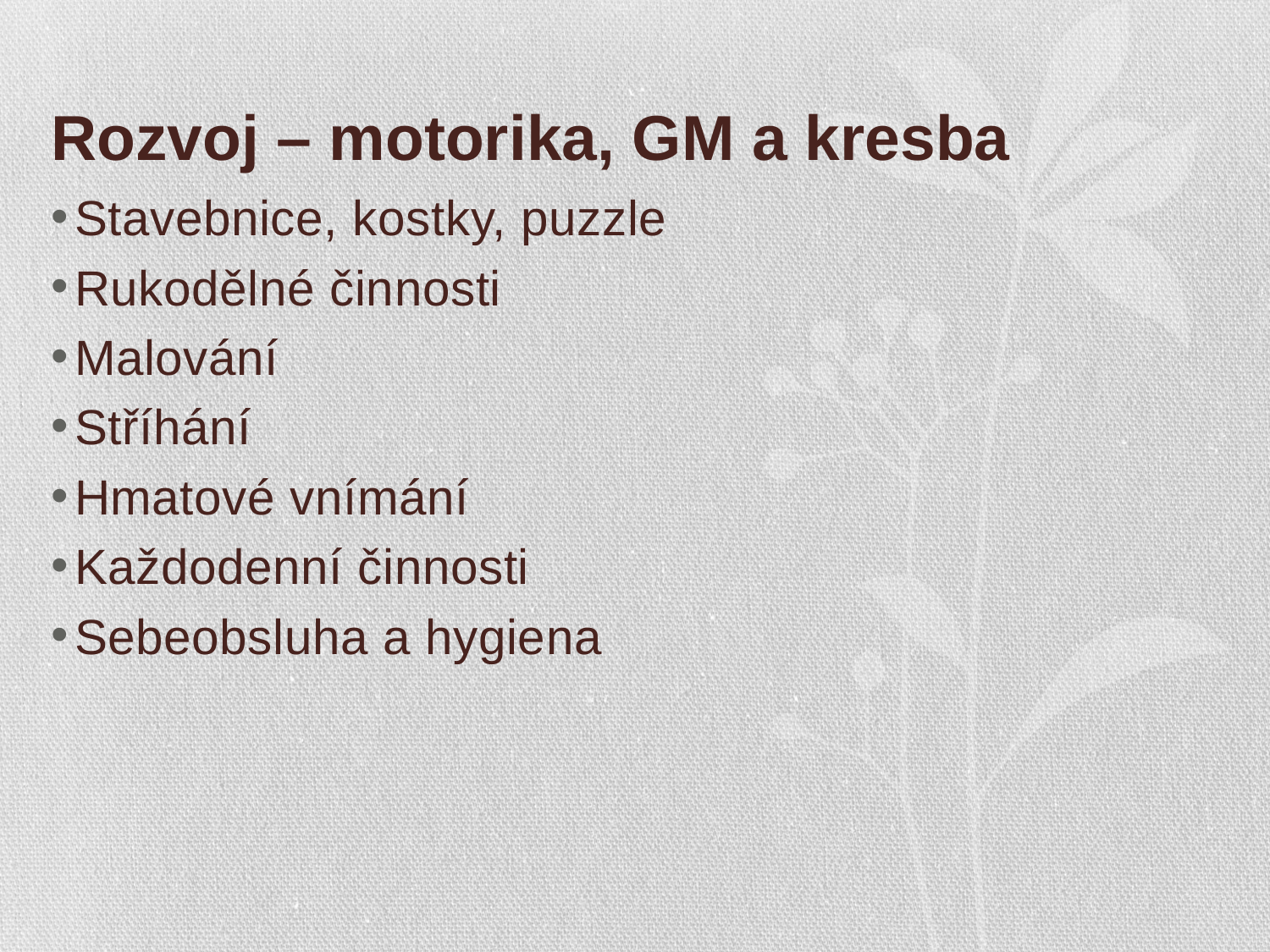

# Rozvoj – motorika, GM a kresba
Stavebnice, kostky, puzzle
Rukodělné činnosti
Malování
Stříhání
Hmatové vnímání
Každodenní činnosti
Sebeobsluha a hygiena